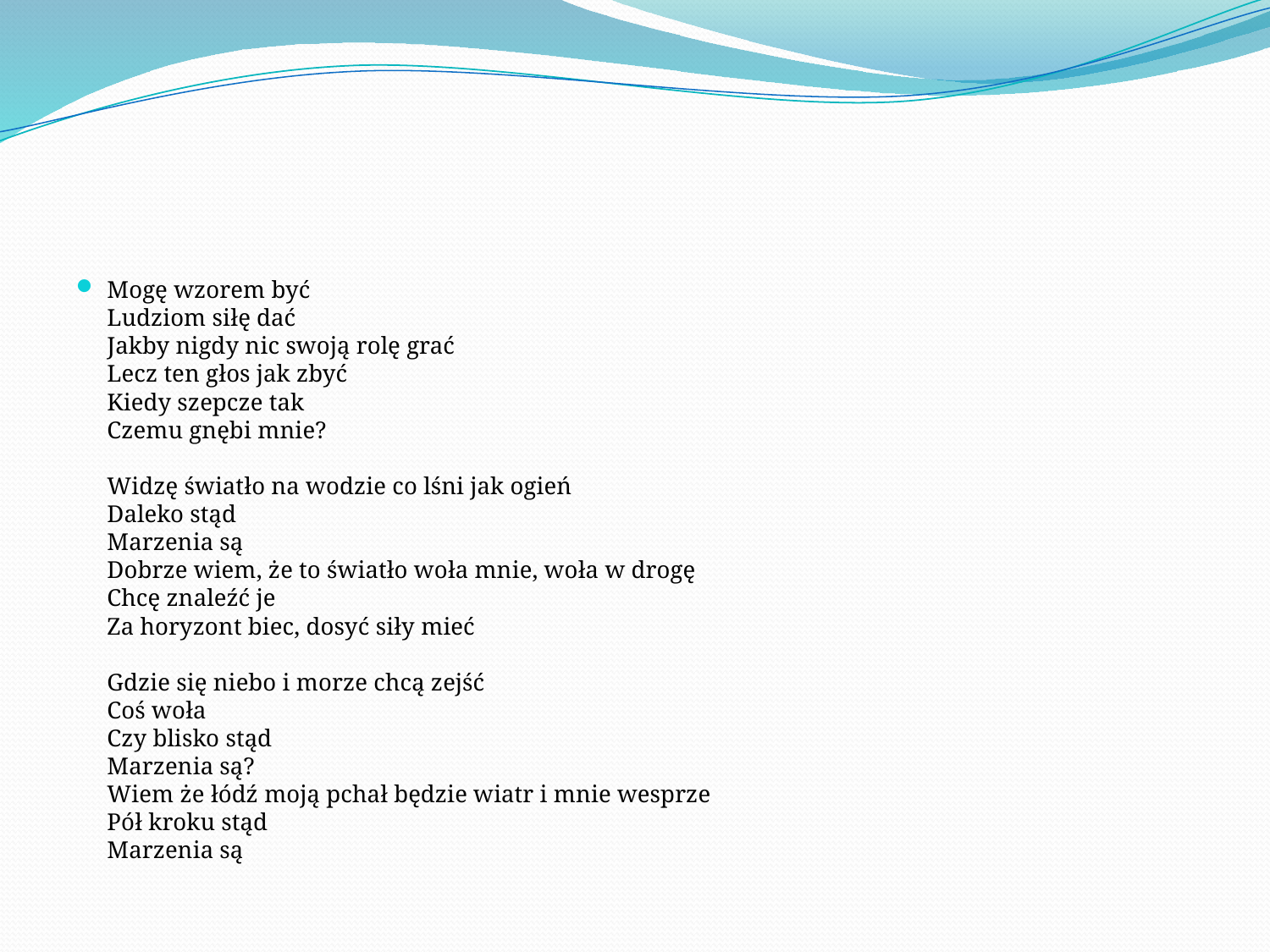

#
Mogę wzorem być
Ludziom siłę dać
Jakby nigdy nic swoją rolę grać
Lecz ten głos jak zbyć
Kiedy szepcze tak 
Czemu gnębi mnie?
Widzę światło na wodzie co lśni jak ogień
Daleko stąd
Marzenia są
Dobrze wiem, że to światło woła mnie, woła w drogę
Chcę znaleźć je
Za horyzont biec, dosyć siły mieć
Gdzie się niebo i morze chcą zejść
Coś woła
Czy blisko stąd
Marzenia są?
Wiem że łódź moją pchał będzie wiatr i mnie wesprze
Pół kroku stąd
Marzenia są